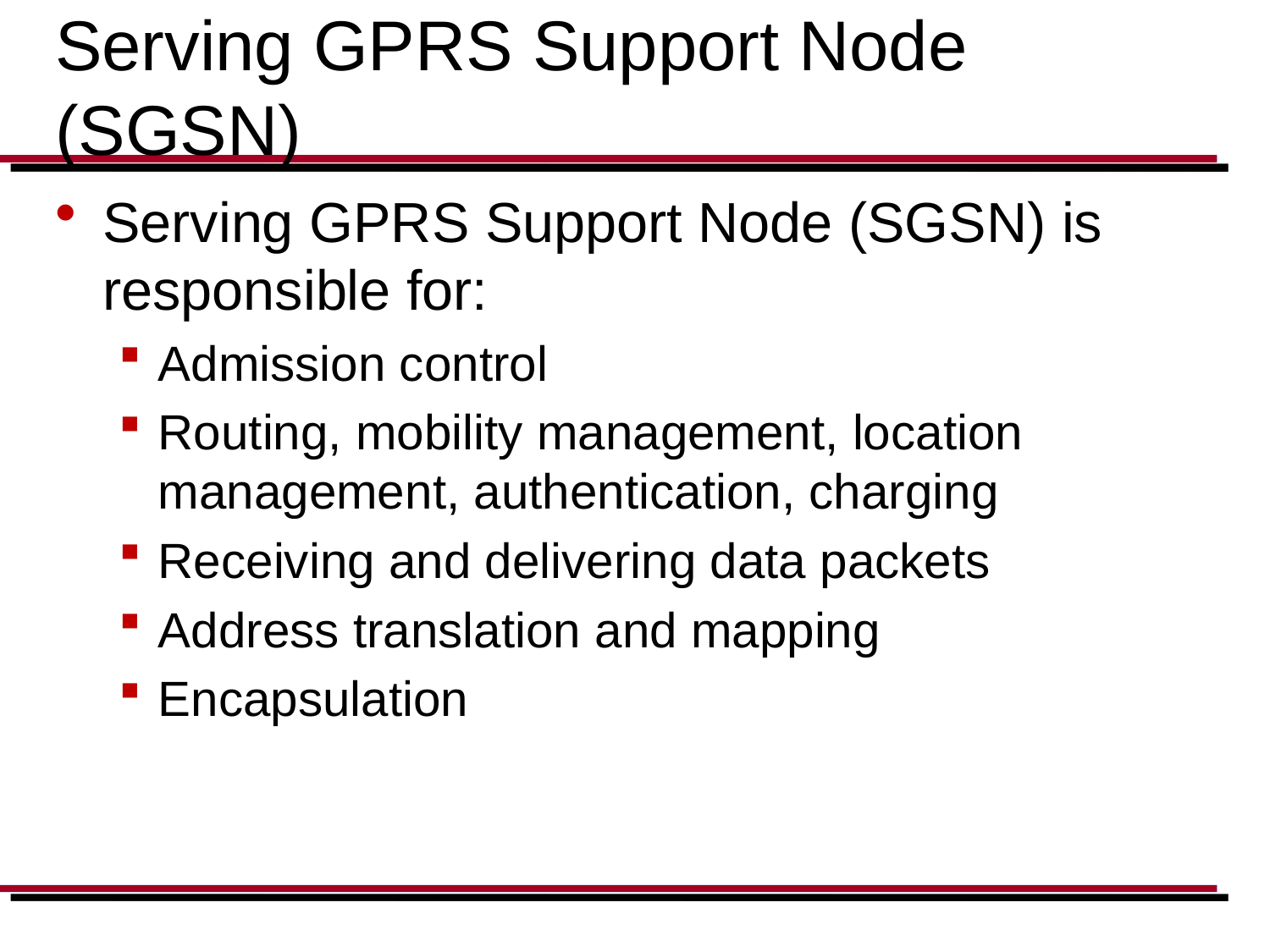

# Serving GPRS Support Node (SGSN)
Serving GPRS Support Node (SGSN) is responsible for:
Admission control
Routing, mobility management, location management, authentication, charging
Receiving and delivering data packets
Address translation and mapping
Encapsulation